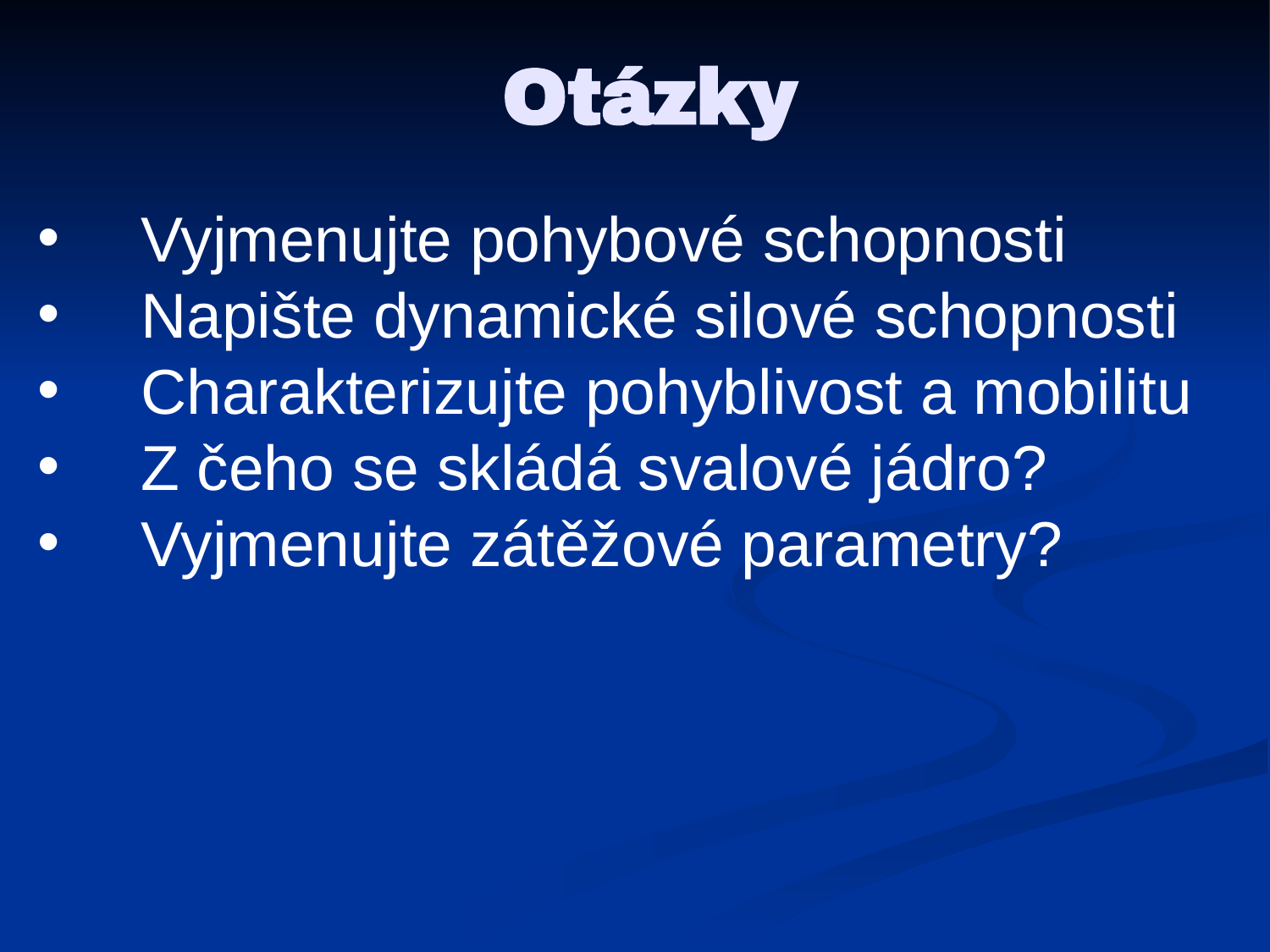

Otázky

Vyjmenujte pohybové schopnosti
Napište dynamické silové schopnosti
Charakterizujte pohyblivost a mobilitu
Z čeho se skládá svalové jádro?
Vyjmenujte zátěžové parametry?